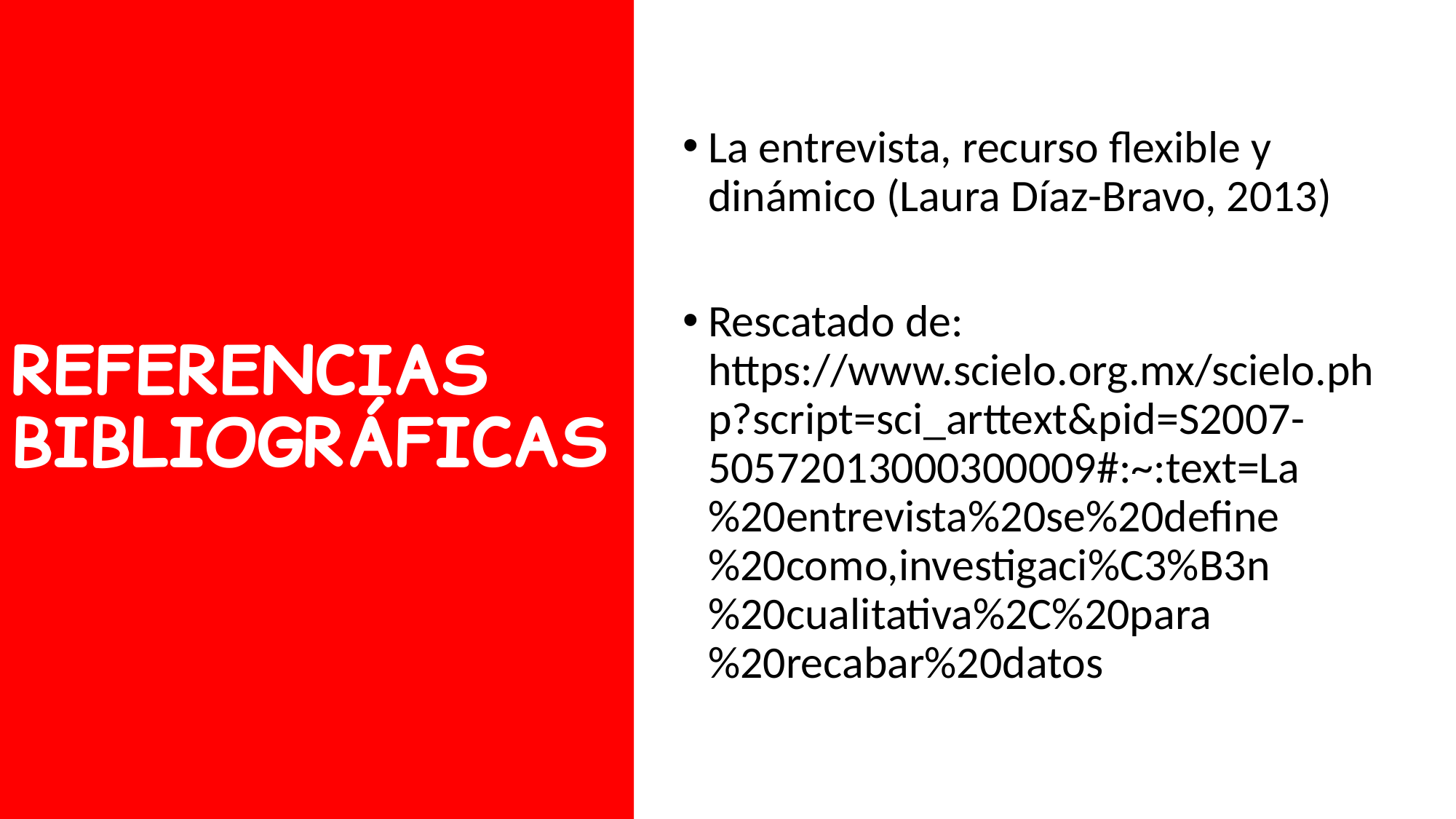

La entrevista, recurso flexible y dinámico (Laura Díaz-Bravo, 2013)

Rescatado de: https://www.scielo.org.mx/scielo.php?script=sci_arttext&pid=S2007-50572013000300009#:~:text=La%20entrevista%20se%20define%20como,investigaci%C3%B3n%20cualitativa%2C%20para%20recabar%20datos
# REFERENCIAS BIBLIOGRÁFICAS